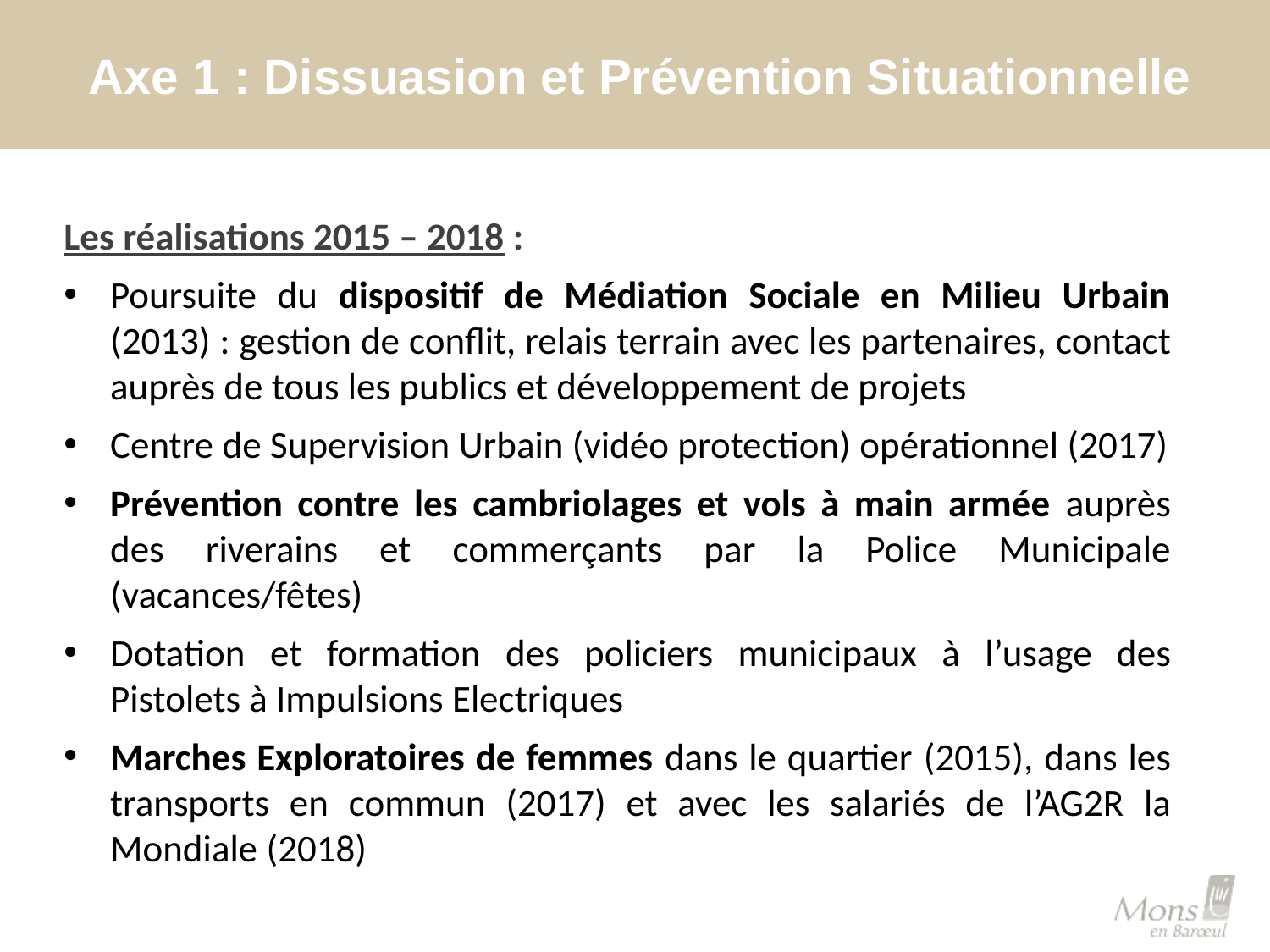

# Axe 1 : Dissuasion et Prévention Situationnelle
Les réalisations 2015 – 2018 :
Poursuite du dispositif de Médiation Sociale en Milieu Urbain (2013) : gestion de conflit, relais terrain avec les partenaires, contact auprès de tous les publics et développement de projets
Centre de Supervision Urbain (vidéo protection) opérationnel (2017)
Prévention contre les cambriolages et vols à main armée auprès des riverains et commerçants par la Police Municipale (vacances/fêtes)
Dotation et formation des policiers municipaux à l’usage des Pistolets à Impulsions Electriques
Marches Exploratoires de femmes dans le quartier (2015), dans les transports en commun (2017) et avec les salariés de l’AG2R la Mondiale (2018)